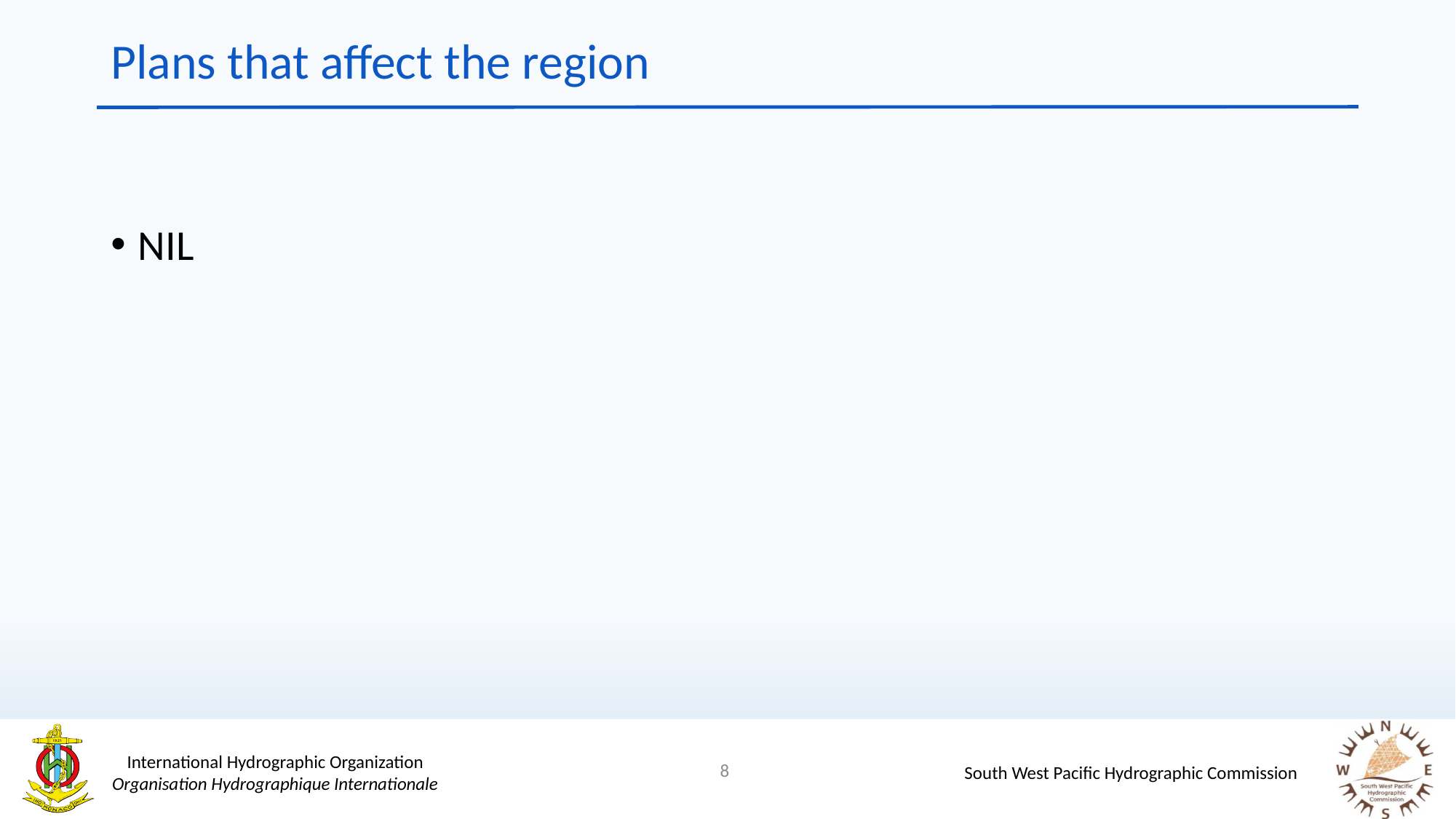

# Plans that affect the region
NIL
8